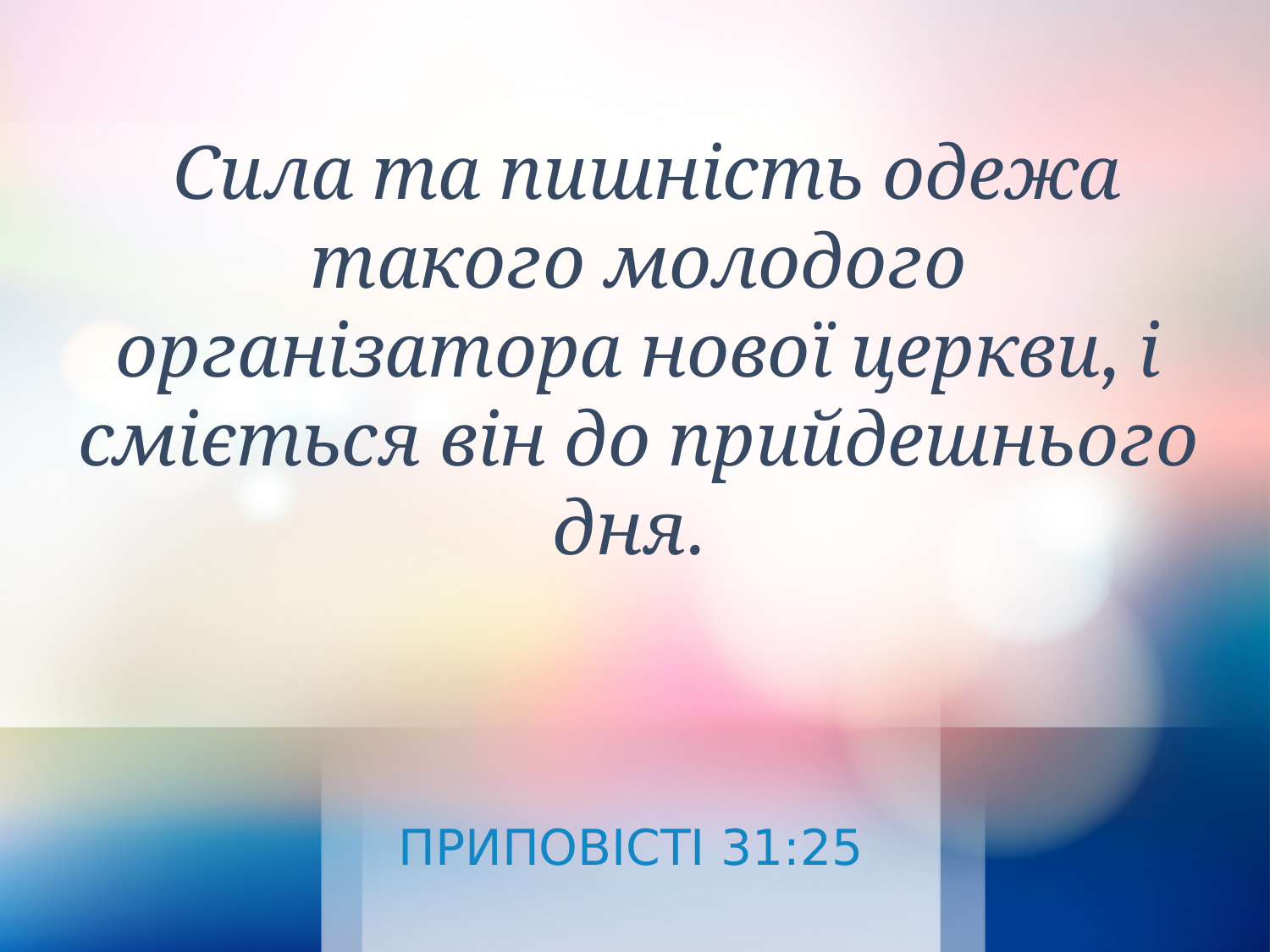

Сила та пишність одежа такого молодого організатора нової церкви, і сміється він до прийдешнього дня.

ПРИПОВІСТІ 31:25